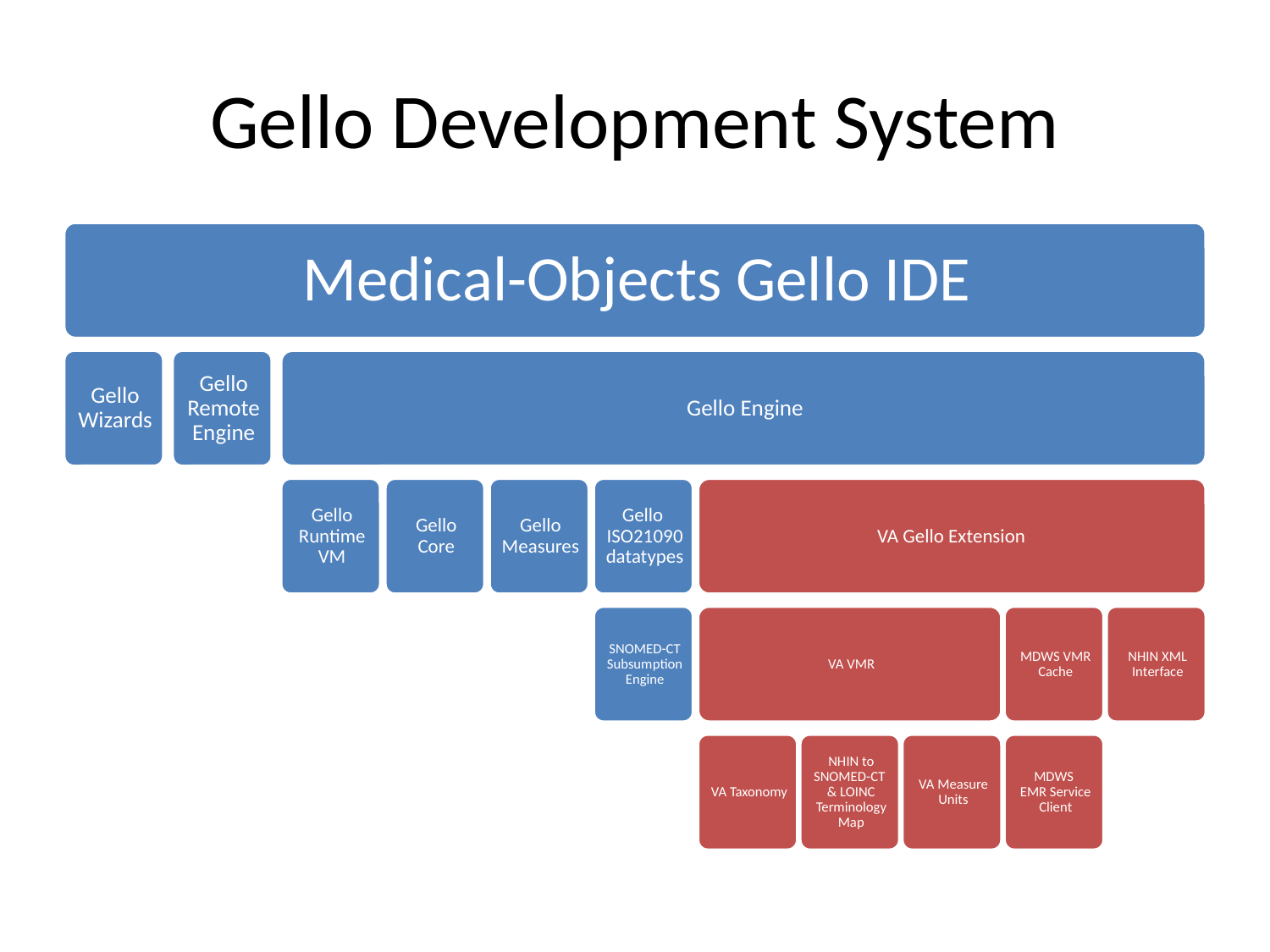

# Gello Development System
Medical-Objects Gello IDE
Gello Wizards
Gello Remote Engine
Gello Engine
Gello Runtime
VM
Gello Core
Gello Measures
Gello
ISO21090 datatypes
SNOMED-CT Subsumption Engine
VA Gello Extension
VA VMR
VA Taxonomy
NHIN to SNOMED-CT  & LOINC Terminology Map
VA Measure Units
MDWS VMR Cache
MDWS
EMR Service Client
NHIN XML Interface